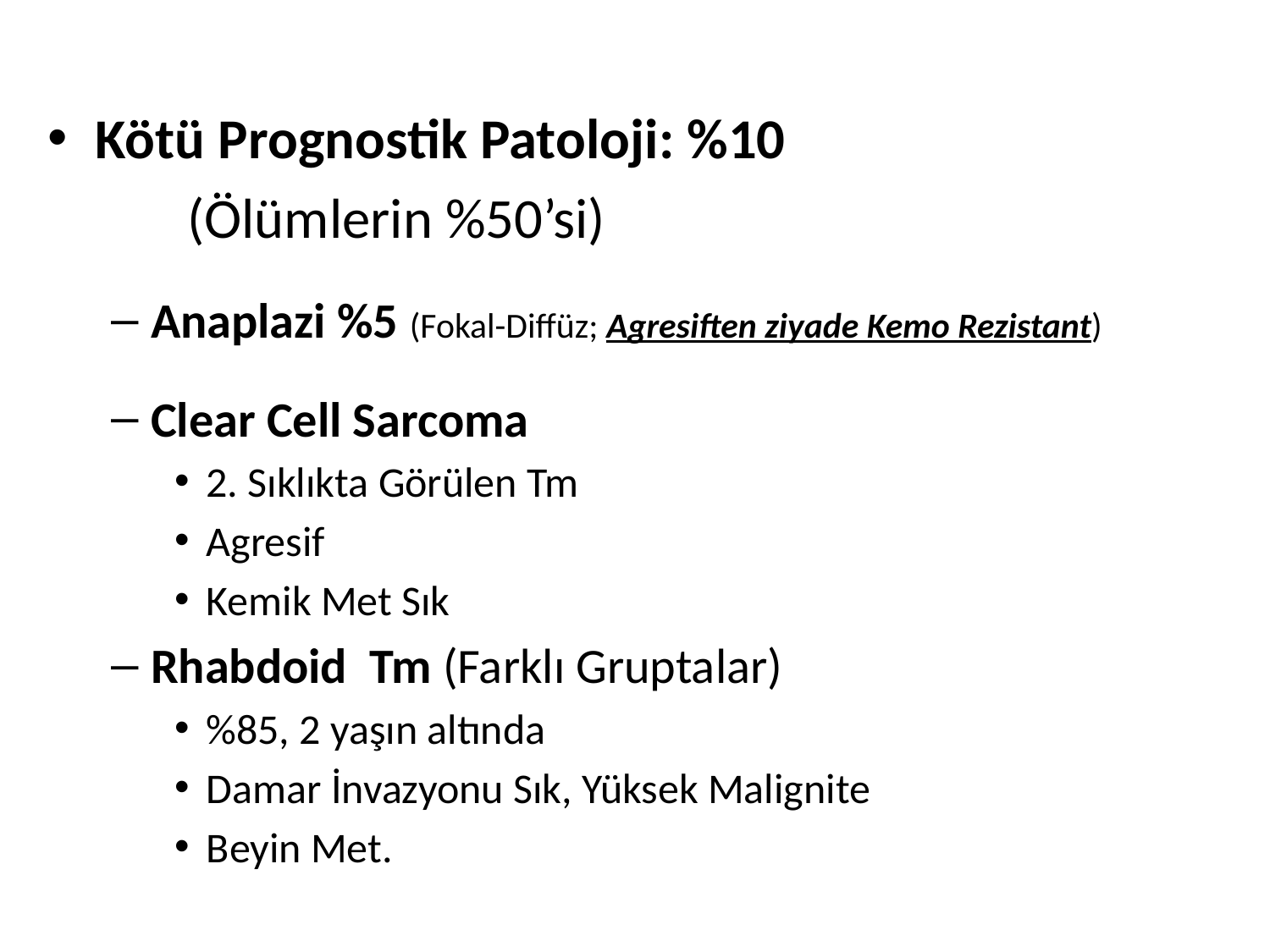

Kötü Prognostik Patoloji: %10
           (Ölümlerin %50’si)
Anaplazi %5 (Fokal-Diffüz; Agresiften ziyade Kemo Rezistant)
Clear Cell Sarcoma
2. Sıklıkta Görülen Tm
Agresif
Kemik Met Sık
Rhabdoid  Tm (Farklı Gruptalar)
%85, 2 yaşın altında
Damar İnvazyonu Sık, Yüksek Malignite
Beyin Met.